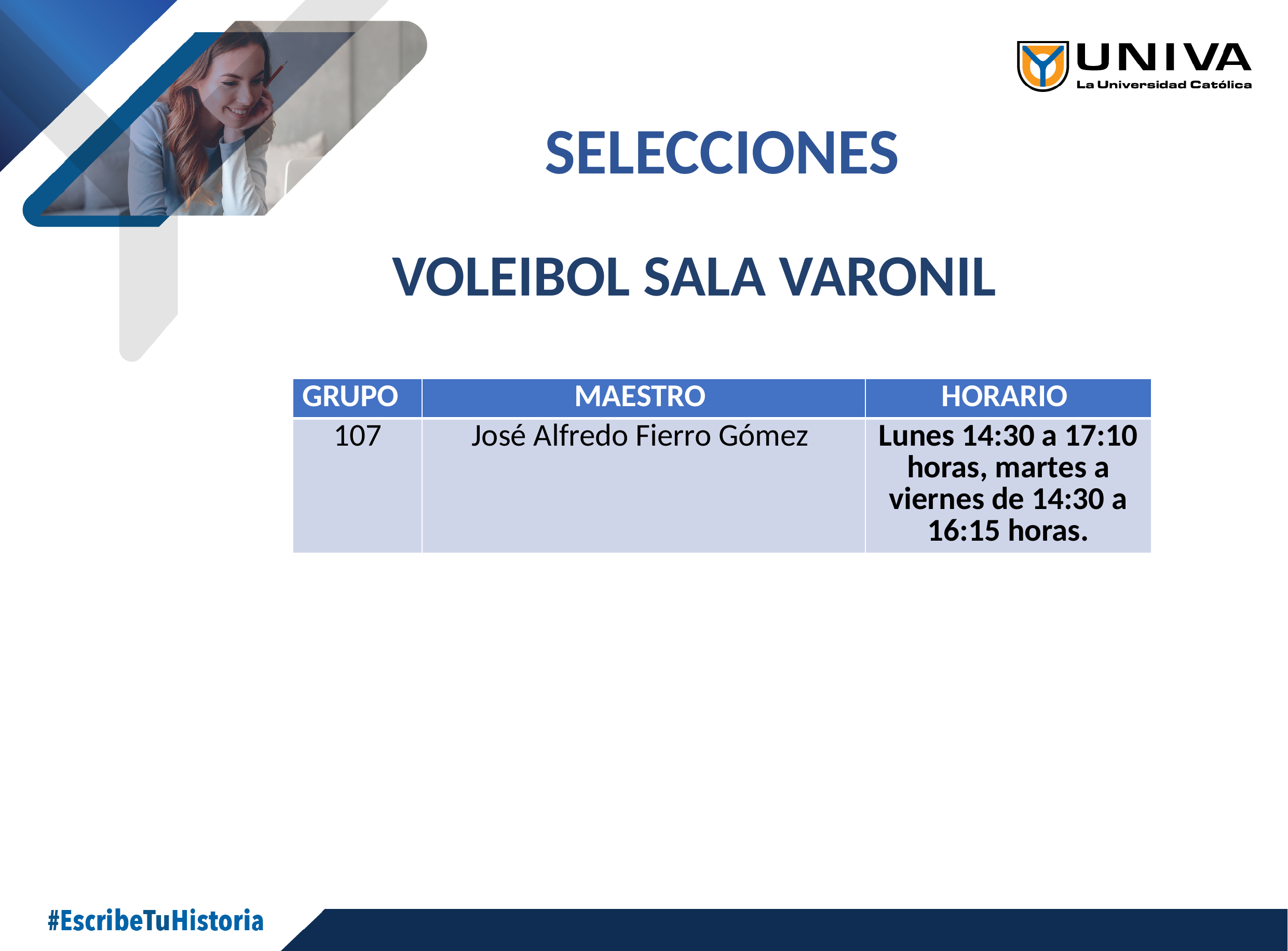

SELECCIONES
VOLEIBOL SALA VARONIL
| GRUPO | MAESTRO | HORARIO |
| --- | --- | --- |
| 107 | José Alfredo Fierro Gómez | Lunes 14:30 a 17:10 horas, martes a viernes de 14:30 a 16:15 horas. |